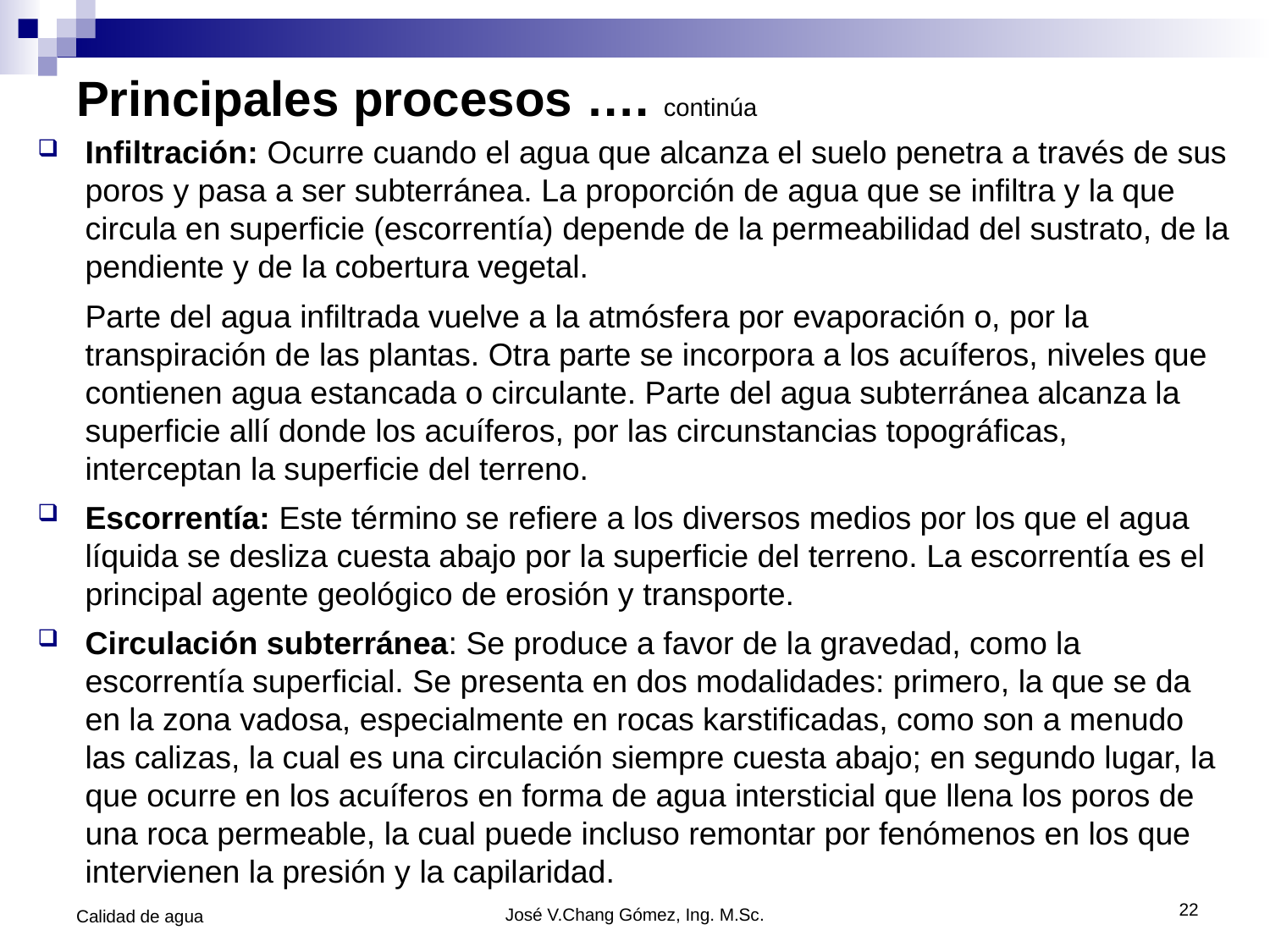

# Principales procesos …. continúa
Infiltración: Ocurre cuando el agua que alcanza el suelo penetra a través de sus poros y pasa a ser subterránea. La proporción de agua que se infiltra y la que circula en superficie (escorrentía) depende de la permeabilidad del sustrato, de la pendiente y de la cobertura vegetal.
	Parte del agua infiltrada vuelve a la atmósfera por evaporación o, por la transpiración de las plantas. Otra parte se incorpora a los acuíferos, niveles que contienen agua estancada o circulante. Parte del agua subterránea alcanza la superficie allí donde los acuíferos, por las circunstancias topográficas, interceptan la superficie del terreno.
Escorrentía: Este término se refiere a los diversos medios por los que el agua líquida se desliza cuesta abajo por la superficie del terreno. La escorrentía es el principal agente geológico de erosión y transporte.
Circulación subterránea: Se produce a favor de la gravedad, como la escorrentía superficial. Se presenta en dos modalidades: primero, la que se da en la zona vadosa, especialmente en rocas karstificadas, como son a menudo las calizas, la cual es una circulación siempre cuesta abajo; en segundo lugar, la que ocurre en los acuíferos en forma de agua intersticial que llena los poros de una roca permeable, la cual puede incluso remontar por fenómenos en los que intervienen la presión y la capilaridad.
22
Calidad de agua
José V.Chang Gómez, Ing. M.Sc.